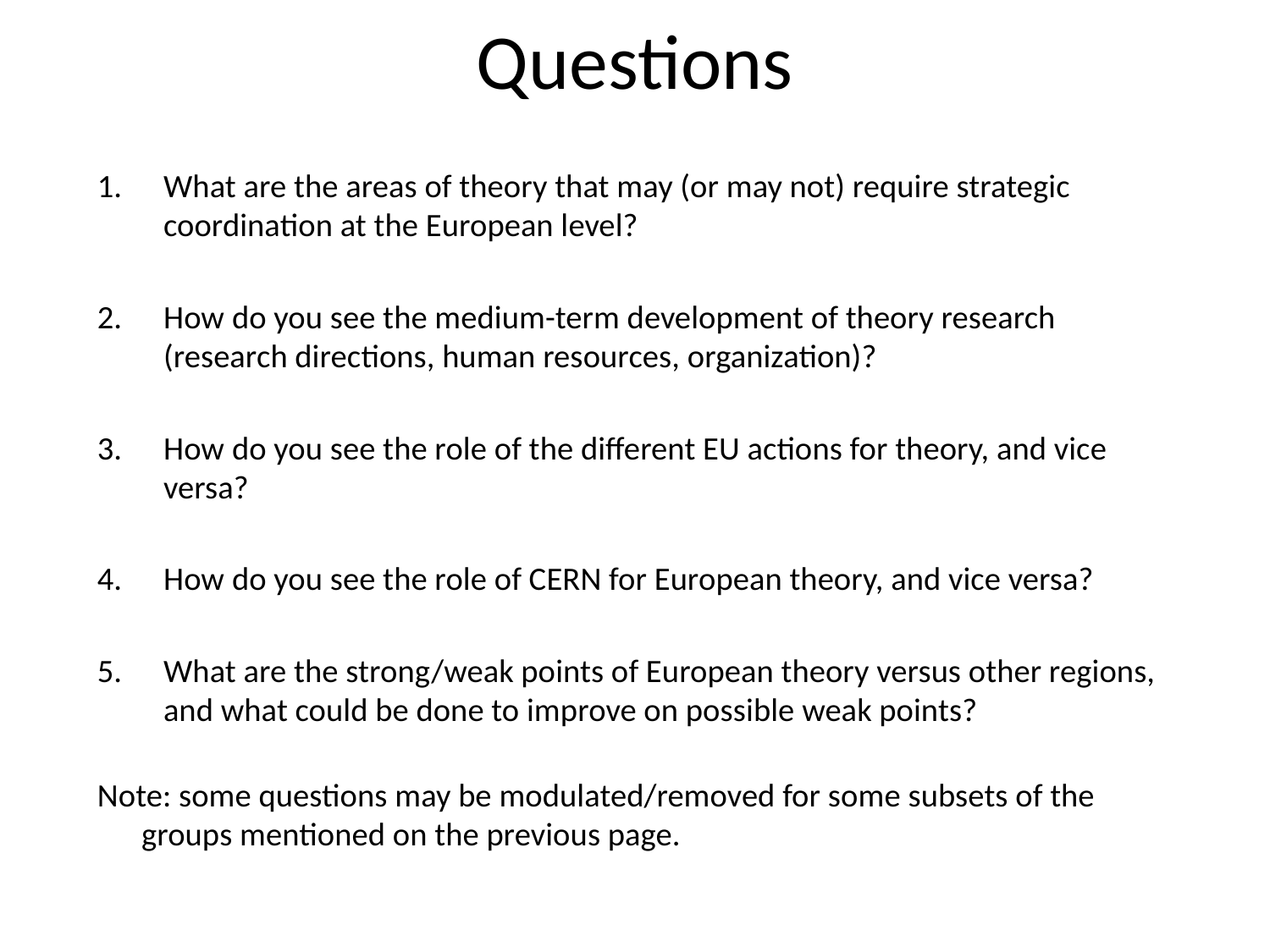

# Questions
What are the areas of theory that may (or may not) require strategic coordination at the European level?

How do you see the medium-term development of theory research (research directions, human resources, organization)?

How do you see the role of the different EU actions for theory, and vice versa?

How do you see the role of CERN for European theory, and vice versa?

What are the strong/weak points of European theory versus other regions, and what could be done to improve on possible weak points?
Note: some questions may be modulated/removed for some subsets of the groups mentioned on the previous page.